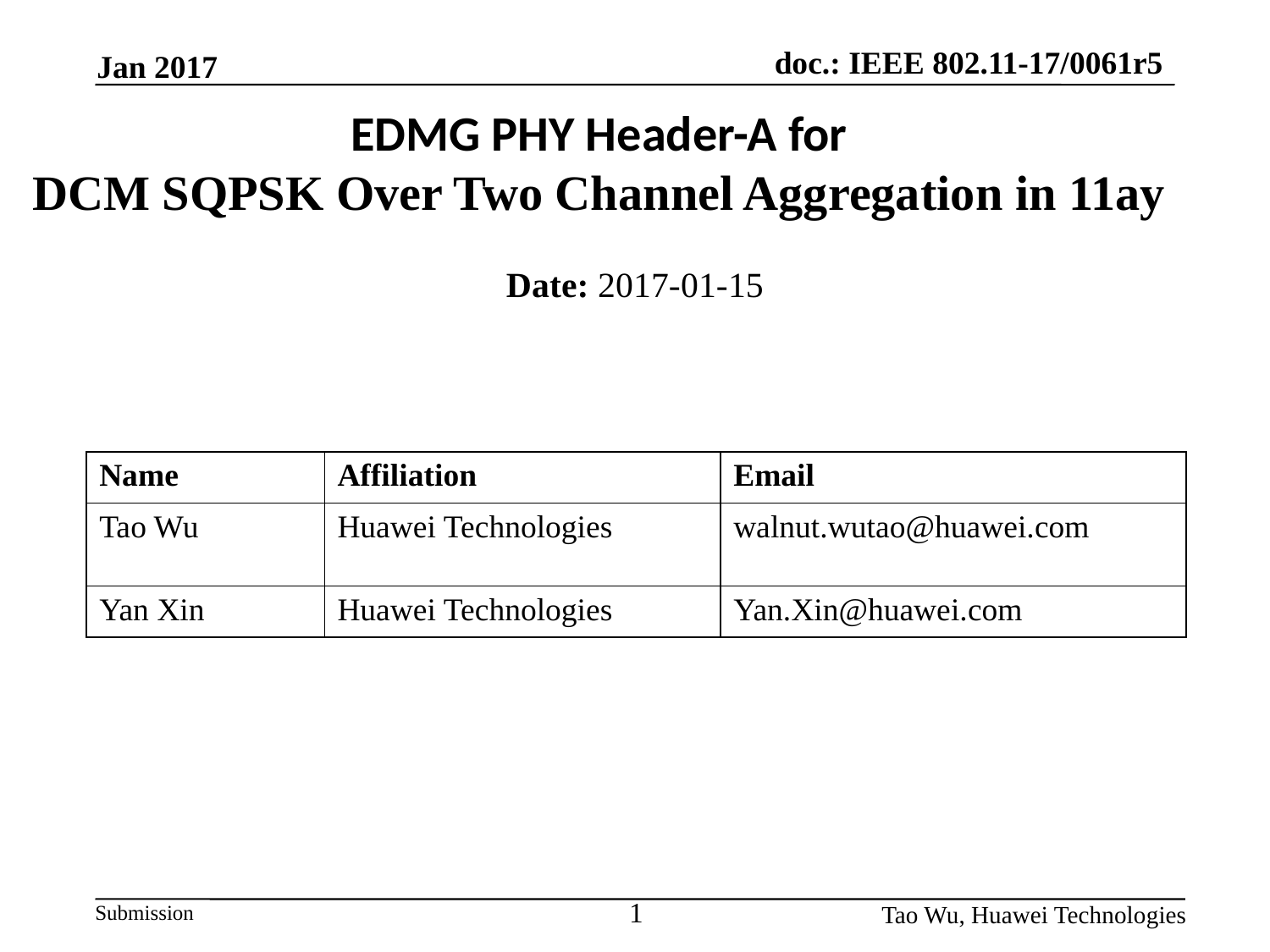

Jan 2017
EDMG PHY Header-A for
DCM SQPSK Over Two Channel Aggregation in 11ay
Date: 2017-01-15
| Name | Affiliation | Email |
| --- | --- | --- |
| Tao Wu | Huawei Technologies | walnut.wutao@huawei.com |
| Yan Xin | Huawei Technologies | Yan.Xin@huawei.com |
1
Tao Wu, Huawei Technologies